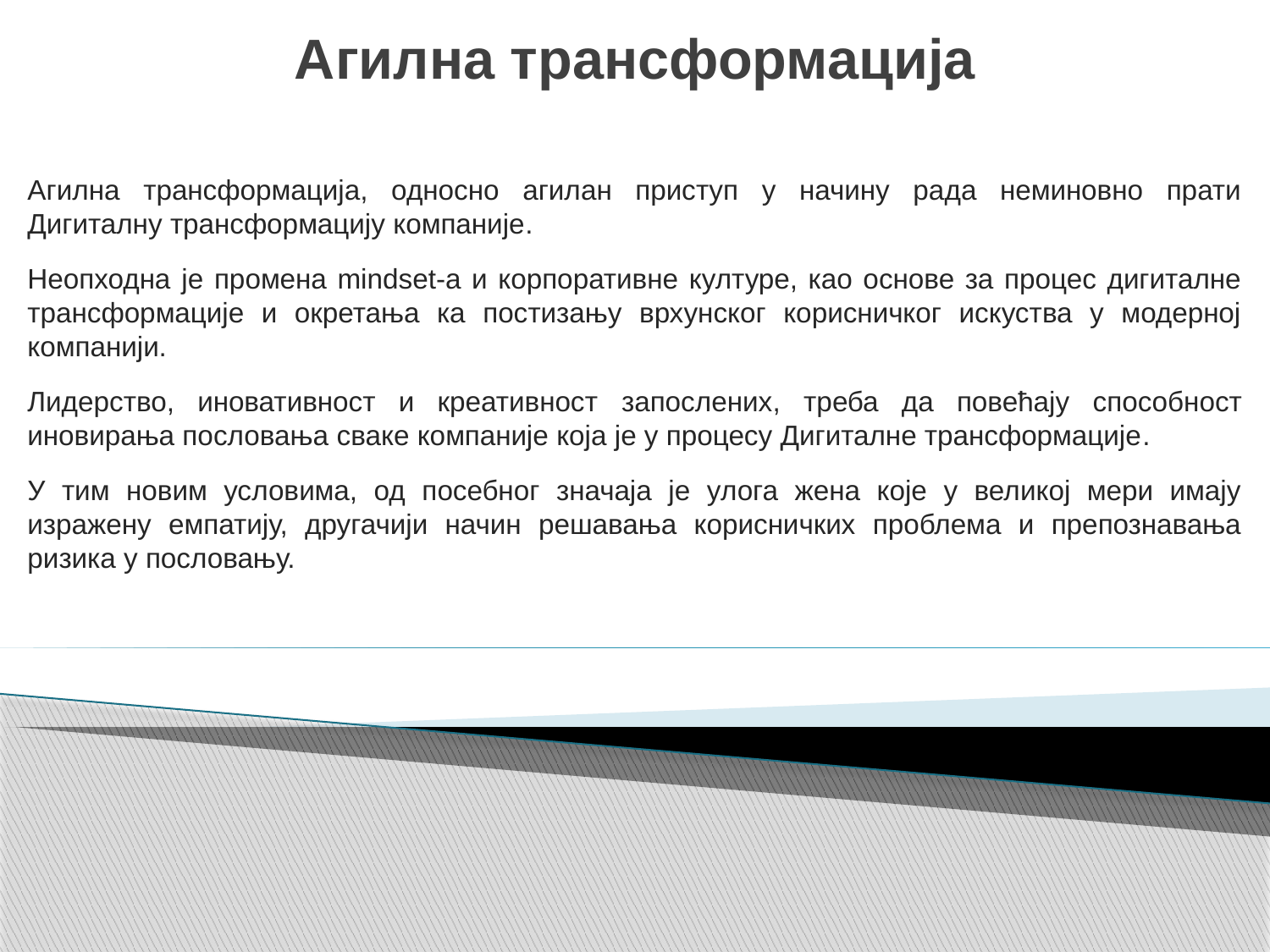

Агилна трансформација
Агилна трансформација, односно агилан приступ у начину рада неминовно прати Дигиталну трансформацију компаније.
Неопходна је промена mindset-а и корпоративне културе, као основе за процес дигиталне трансформације и окретања ка постизању врхунског корисничког искуства у модерној компанији.
Лидерство, иновативност и креативност запослених, треба да повећају способност иновирања пословања сваке компаније која је у процесу Дигиталне трансформације.
У тим новим условима, од посебног значаја је улога жена које у великој мери имају изражену емпатију, другачији начин решавања корисничких проблема и препознавања ризика у пословању.